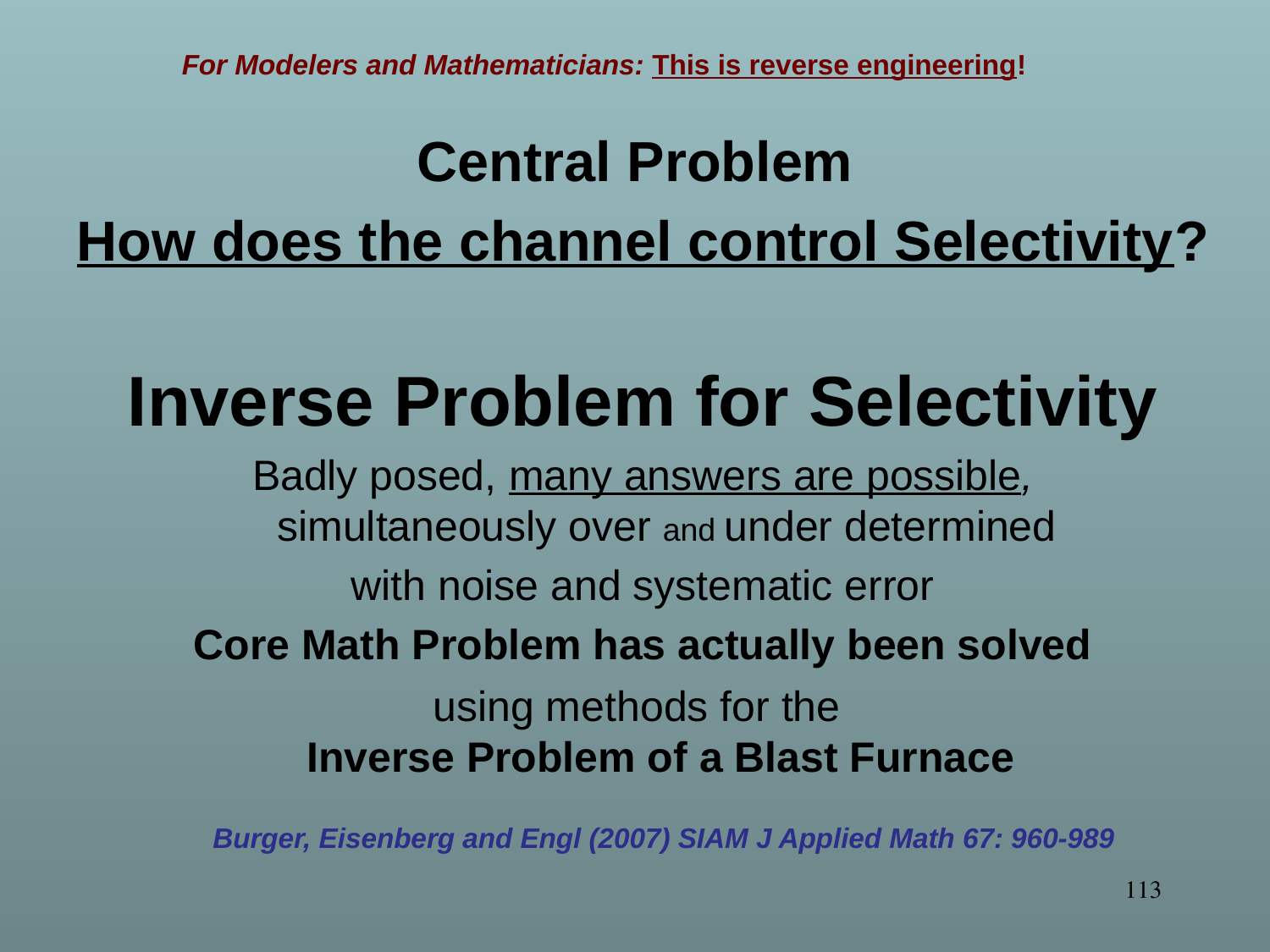

For Modelers and Mathematicians: This is reverse engineering!
Central Problem
How does the channel control Selectivity?

Inverse Problem for Selectivity
Badly posed, many answers are possible,
simultaneously over and under determined
with noise and systematic error
Core Math Problem has actually been solved
using methods for the
Inverse Problem of a Blast Furnace

Burger, Eisenberg and Engl (2007) SIAM J Applied Math 67: 960-989
113